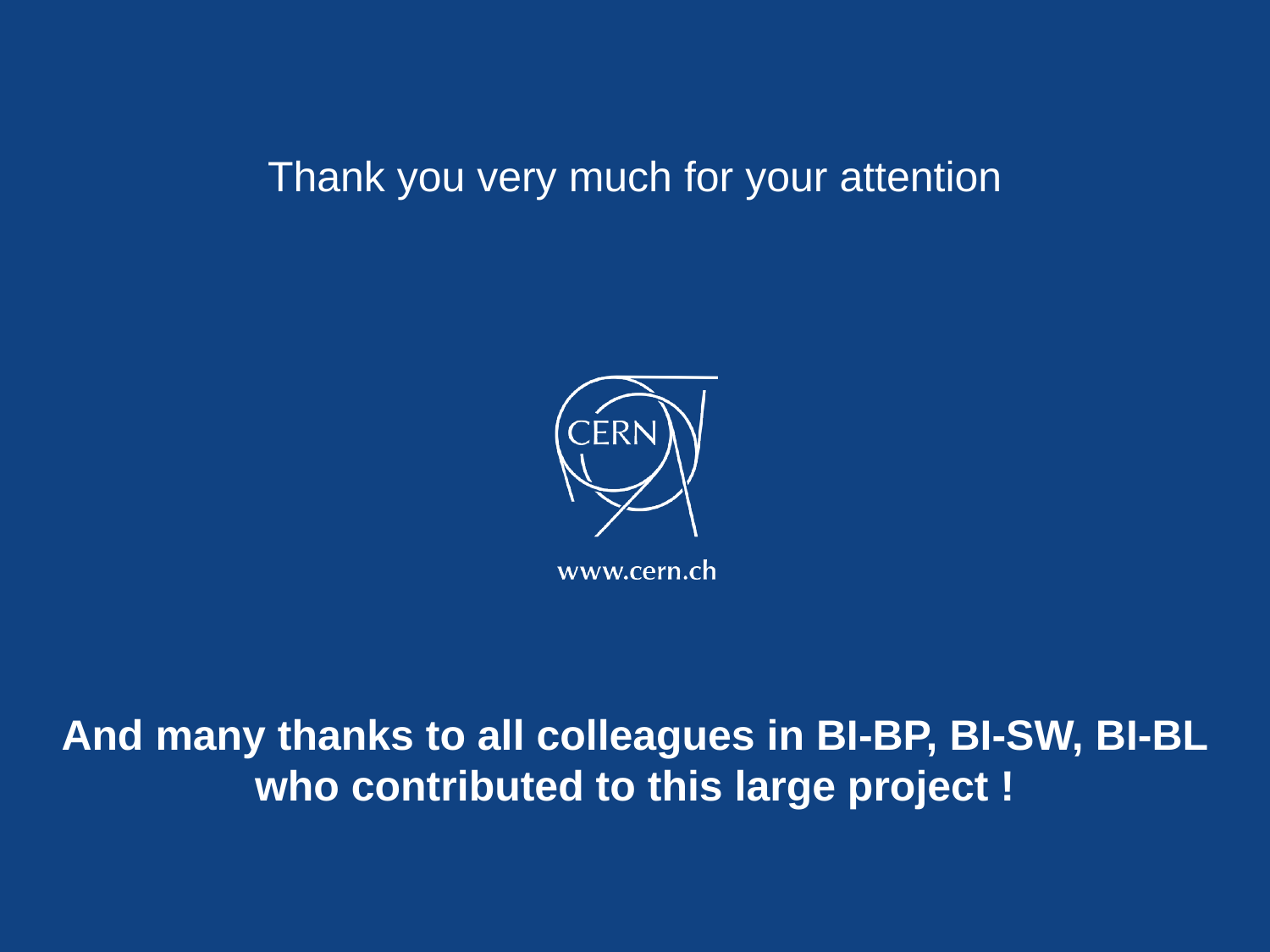

Thank you very much for your attention

And many thanks to all colleagues in BI-BP, BI-SW, BI-BL who contributed to this large project !